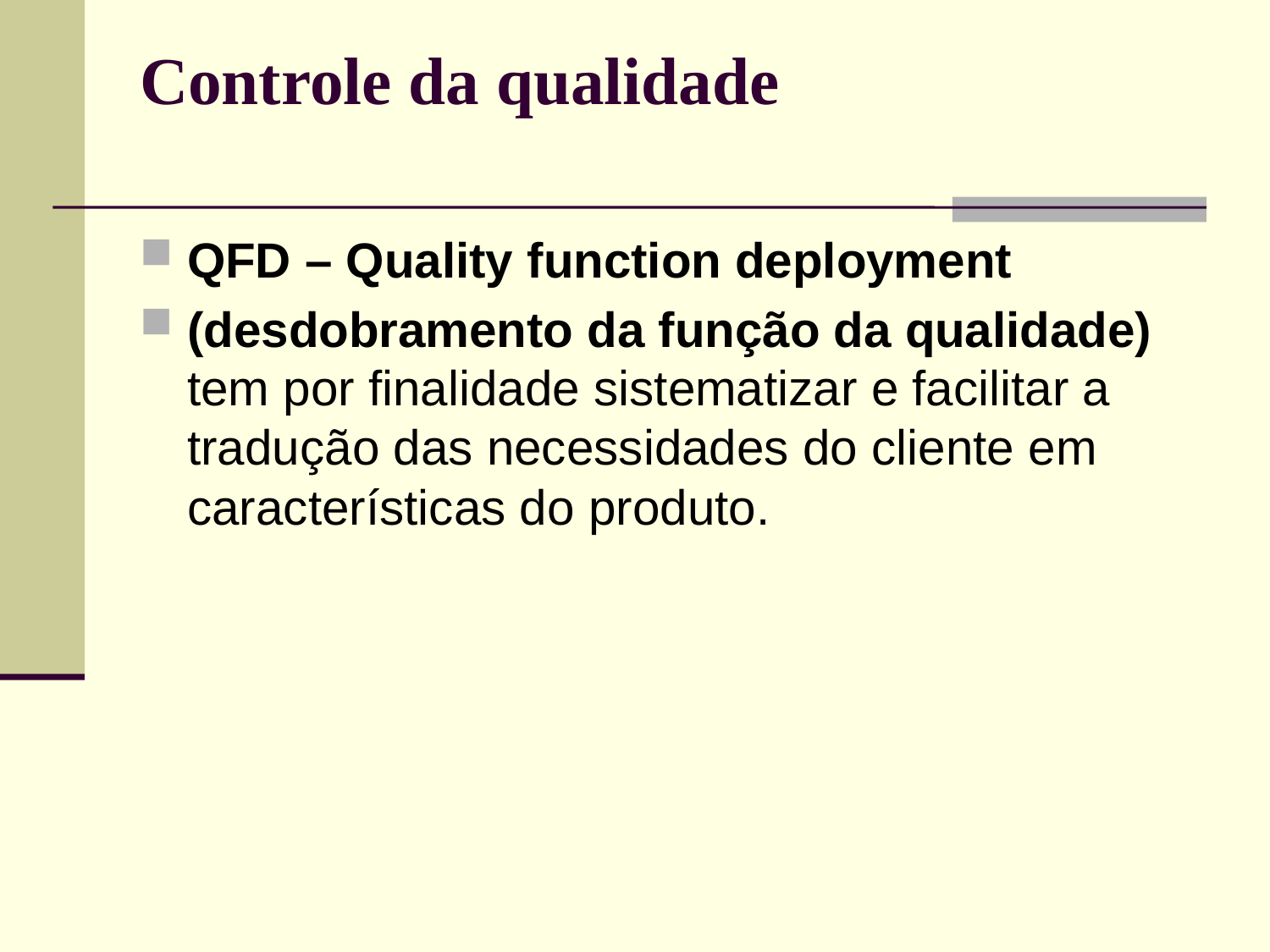

# Controle da qualidade
QFD – Quality function deployment
(desdobramento da função da qualidade) tem por finalidade sistematizar e facilitar a tradução das necessidades do cliente em características do produto.